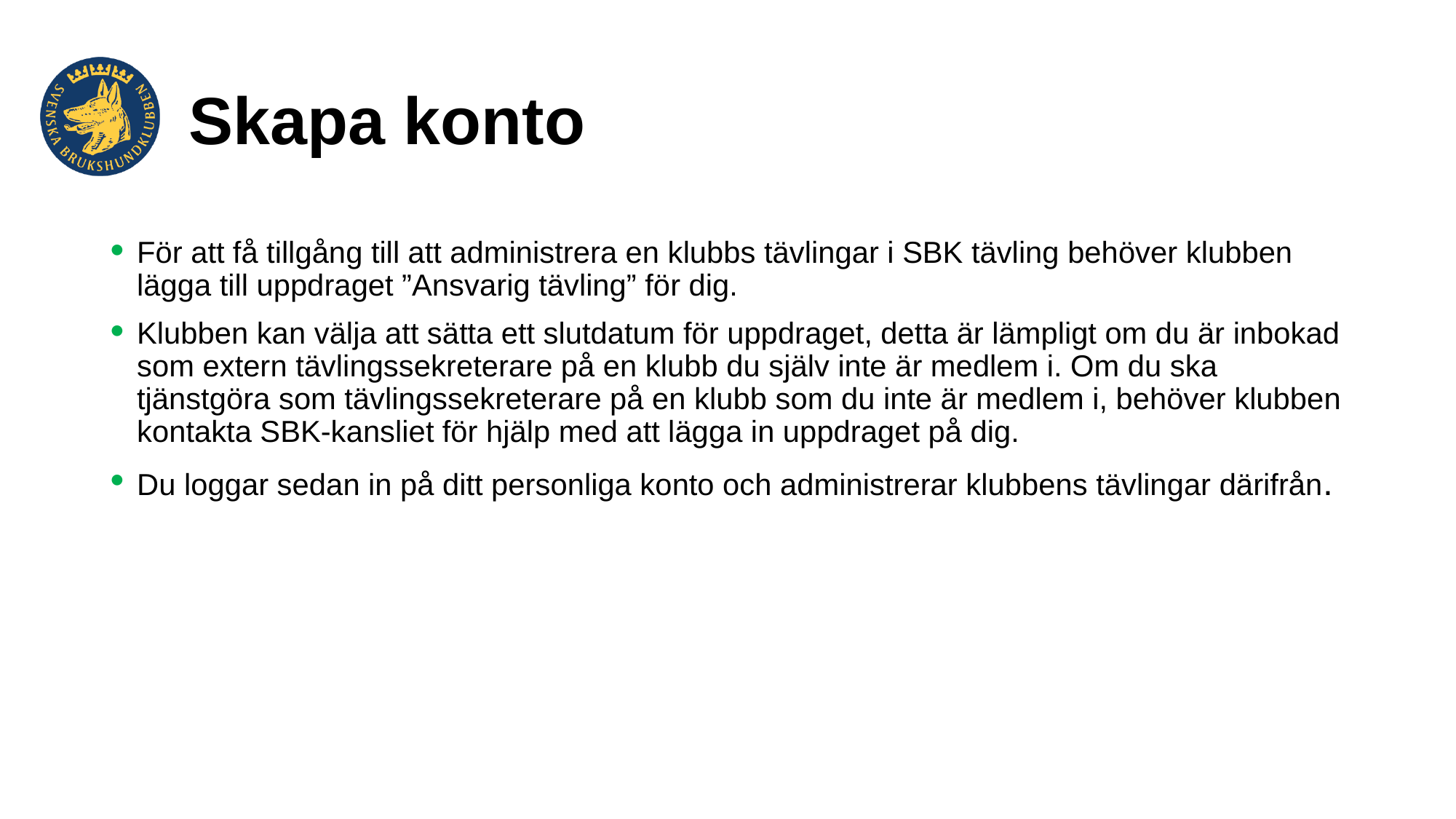

# Skapa konto
För att få tillgång till att administrera en klubbs tävlingar i SBK tävling behöver klubben lägga till uppdraget ”Ansvarig tävling” för dig.
Klubben kan välja att sätta ett slutdatum för uppdraget, detta är lämpligt om du är inbokad som extern tävlingssekreterare på en klubb du själv inte är medlem i. Om du ska tjänstgöra som tävlingssekreterare på en klubb som du inte är medlem i, behöver klubben kontakta SBK-kansliet för hjälp med att lägga in uppdraget på dig.
Du loggar sedan in på ditt personliga konto och administrerar klubbens tävlingar därifrån.